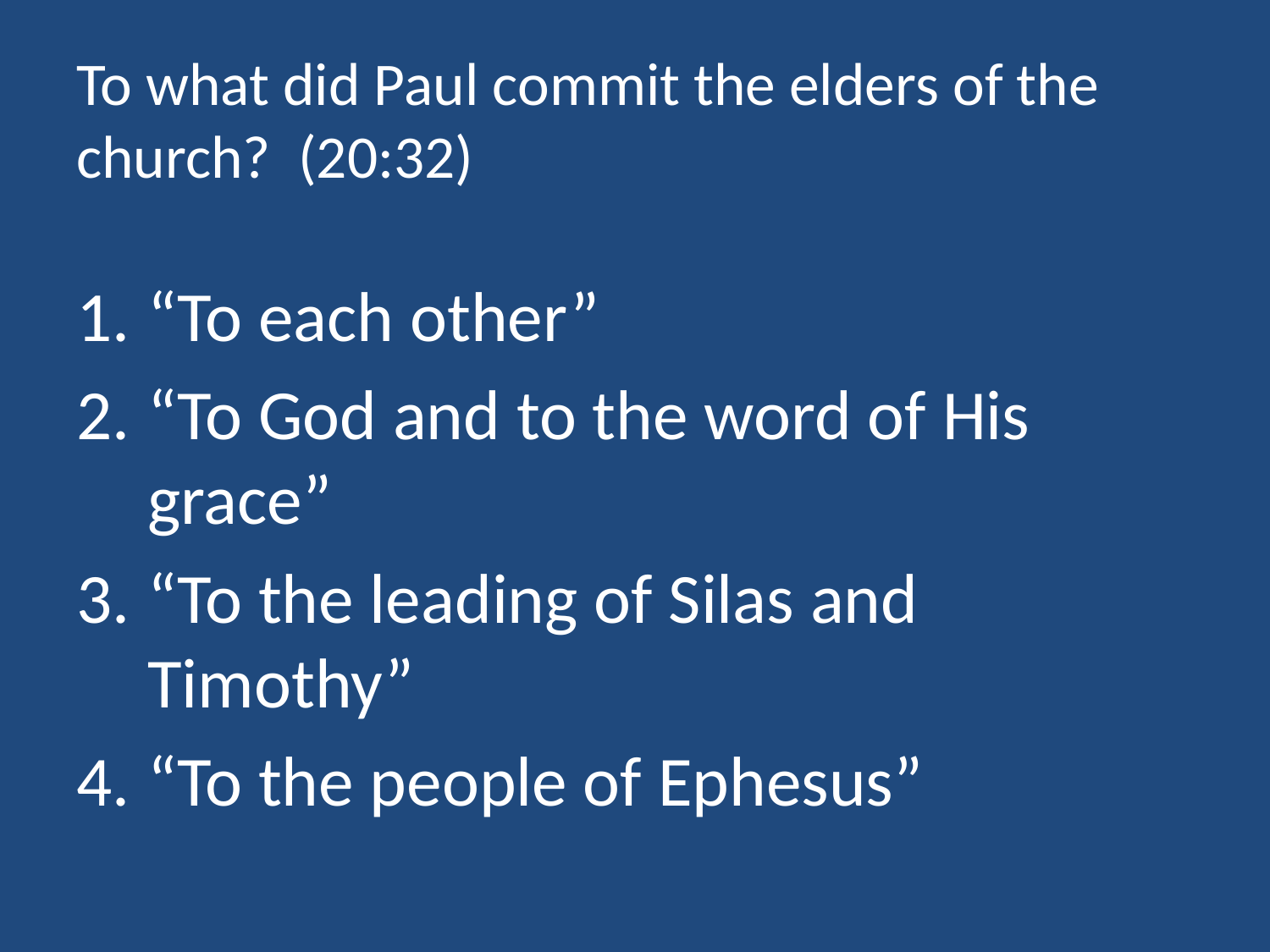

# To what did Paul commit the elders of the church?  (20:32)
“To each other”
“To God and to the word of His grace”
“To the leading of Silas and Timothy”
“To the people of Ephesus”